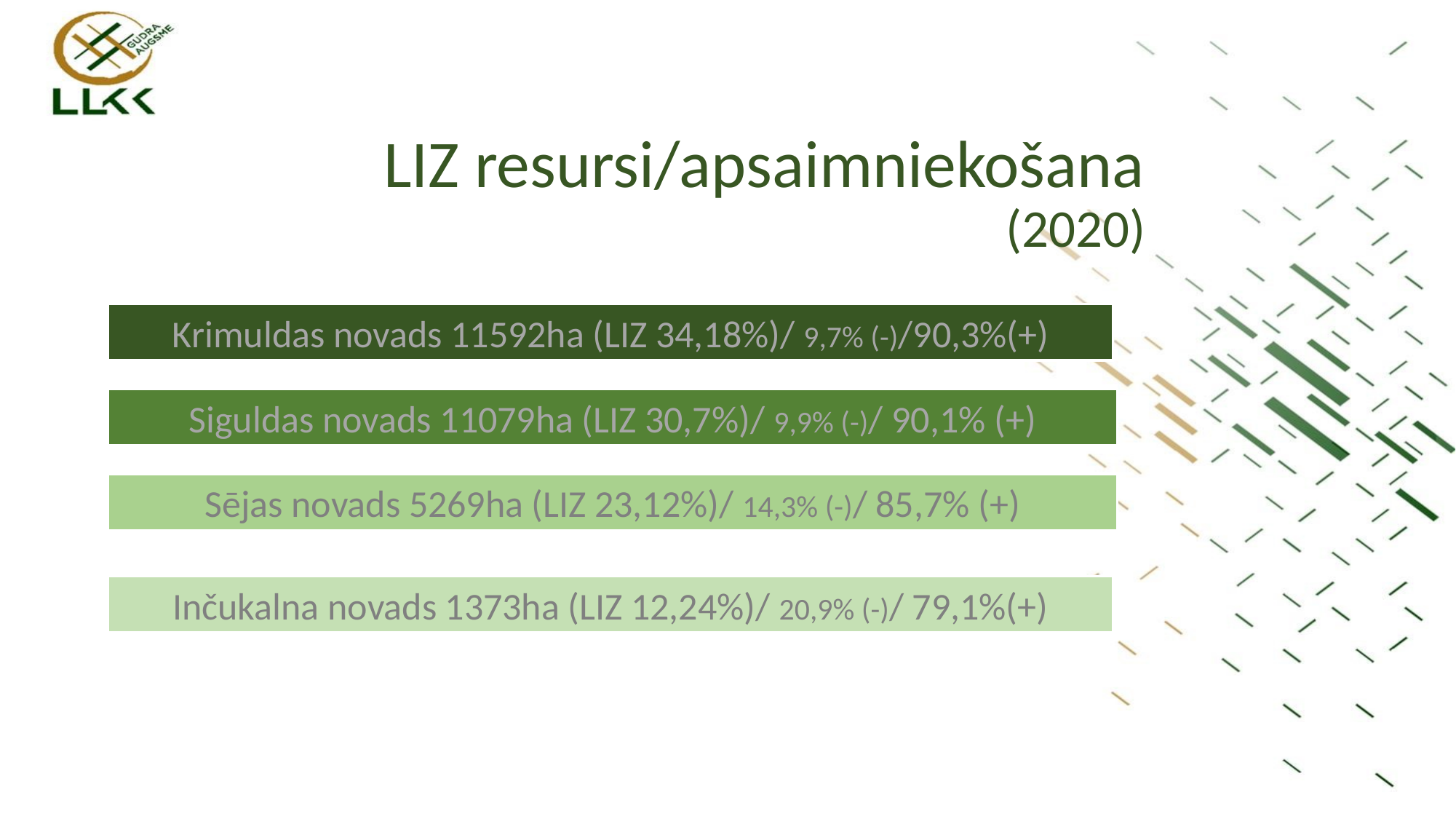

LIZ resursi/apsaimniekošana (2020)
Krimuldas novads 11592ha (LIZ 34,18%)/ 9,7% (-)/90,3%(+)
Siguldas novads 11079ha (LIZ 30,7%)/ 9,9% (-)/ 90,1% (+)
Sējas novads 5269ha (LIZ 23,12%)/ 14,3% (-)/ 85,7% (+)
Inčukalna novads 1373ha (LIZ 12,24%)/ 20,9% (-)/ 79,1%(+)